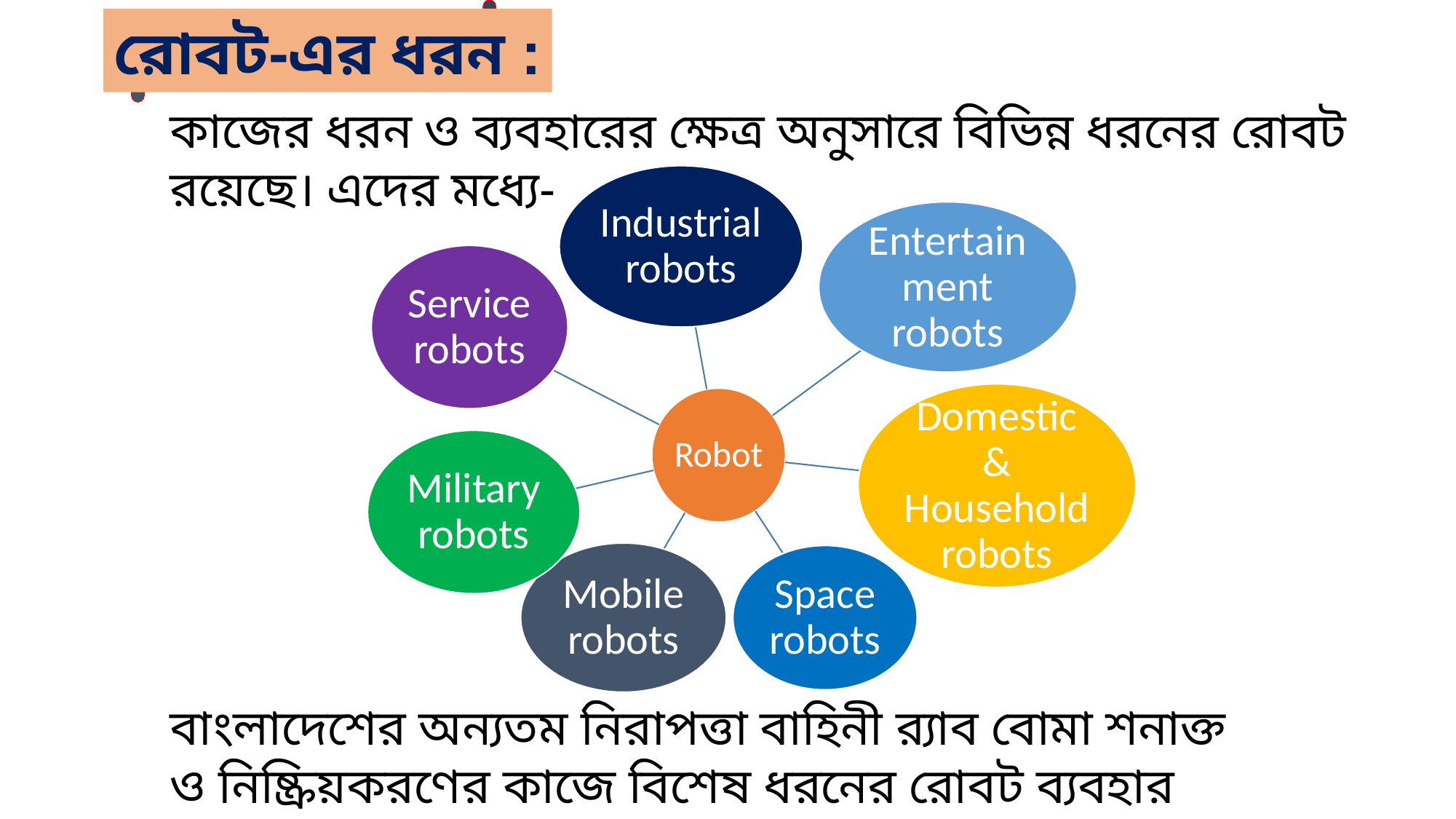

রোবট-এর ধরন :
কাজের ধরন ও ব্যবহারের ক্ষেত্র অনুসারে বিভিন্ন ধরনের রোবট রয়েছে। এদের মধ্যে-
Robot

Industrial robots

Entertainment robots

Domestic & Household robots

Space robots

Mobile robots

Military robots

Service robots
বাংলাদেশের অন্যতম নিরাপত্তা বাহিনী র‍্যাব বোমা শনাক্ত ও নিষ্ক্রিয়করণের কাজে বিশেষ ধরনের রোবট ব্যবহার করছে।